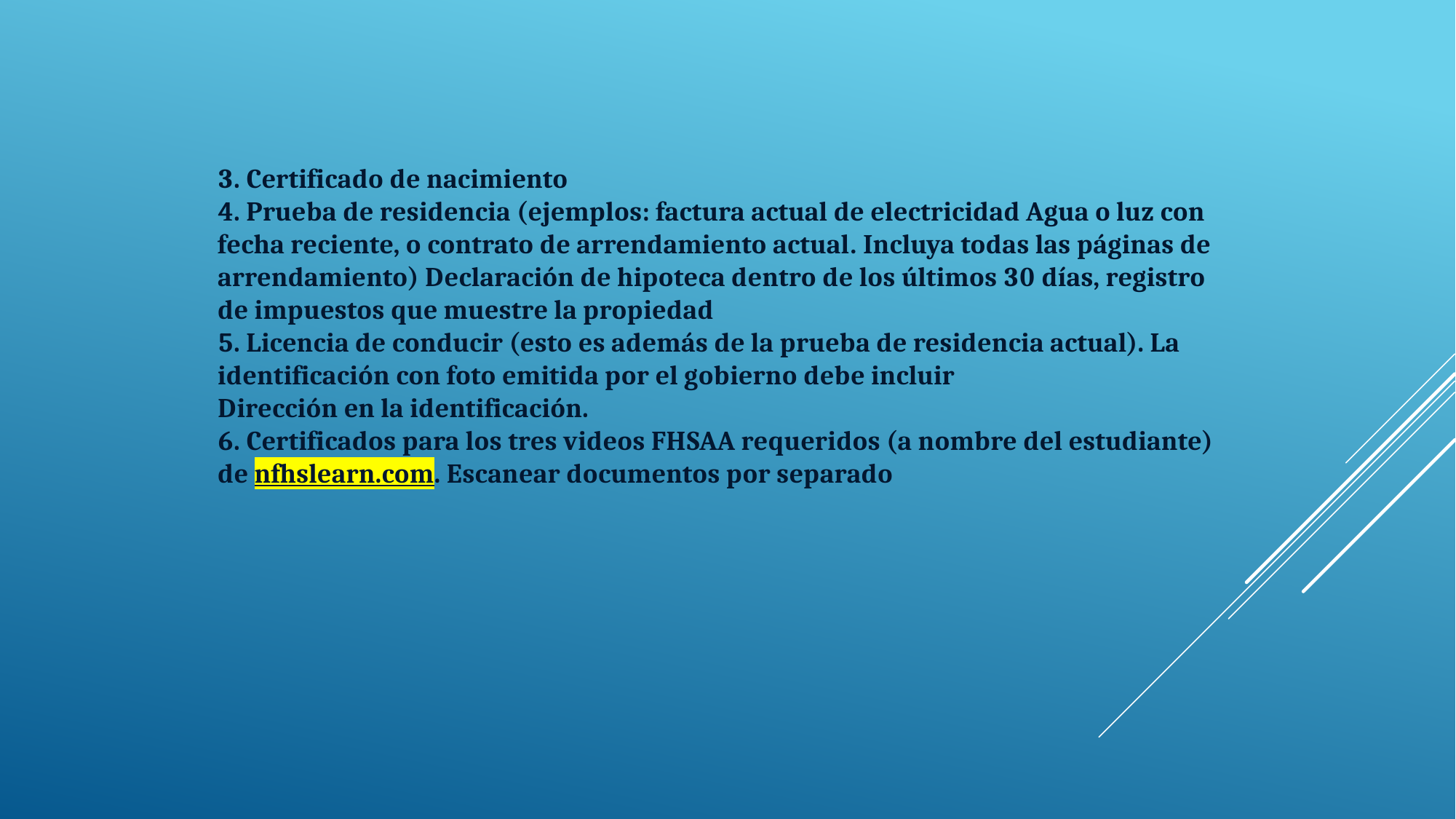

3. Certificado de nacimiento
4. Prueba de residencia (ejemplos: factura actual de electricidad Agua o luz con fecha reciente, o contrato de arrendamiento actual. Incluya todas las páginas de arrendamiento) Declaración de hipoteca dentro de los últimos 30 días, registro de impuestos que muestre la propiedad
5. Licencia de conducir (esto es además de la prueba de residencia actual). La identificación con foto emitida por el gobierno debe incluir
Dirección en la identificación.
6. Certificados para los tres videos FHSAA requeridos (a nombre del estudiante) de nfhslearn.com. Escanear documentos por separado